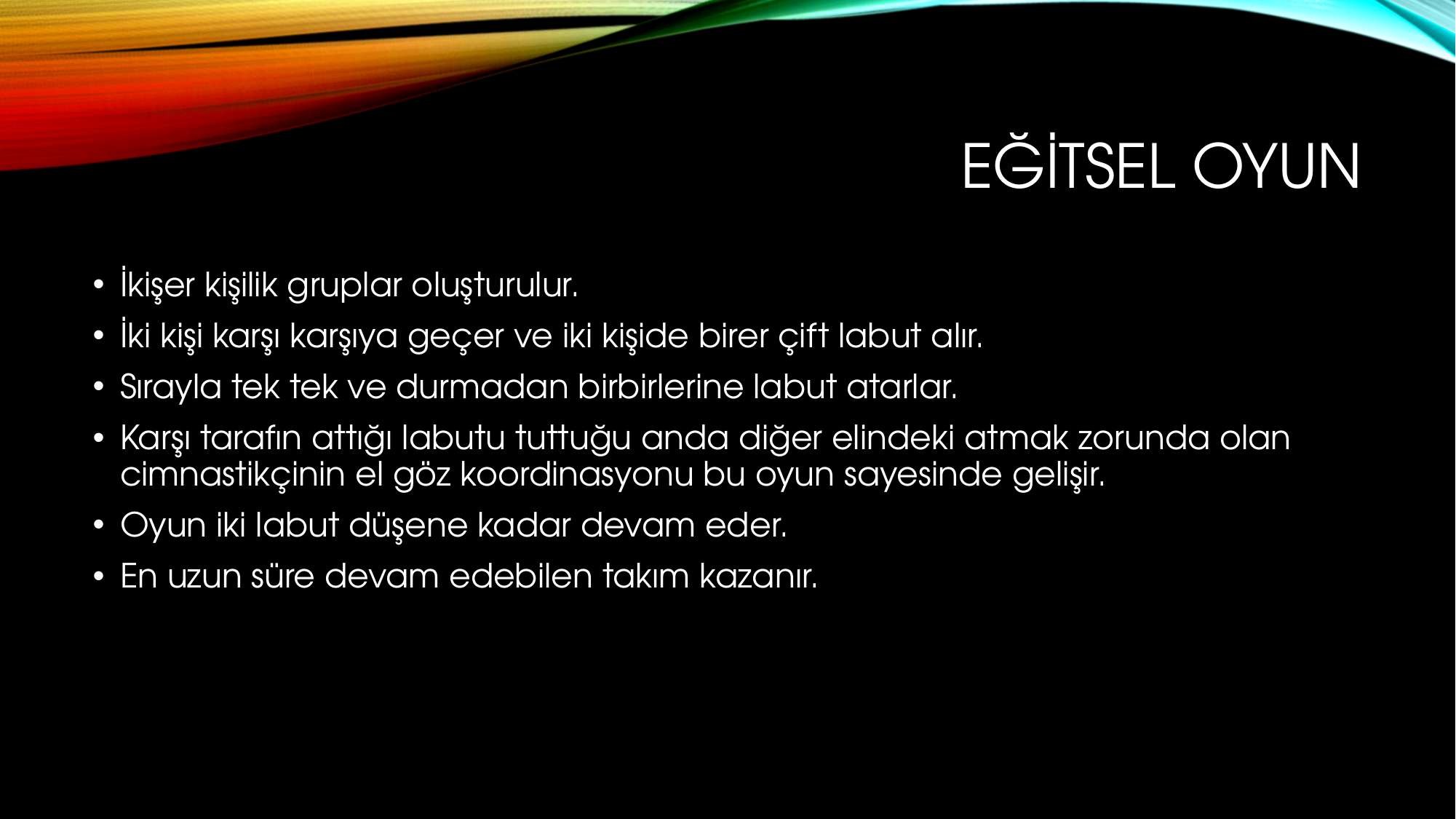

# Eğitsel oyun
İkişer kişilik gruplar oluşturulur.
İki kişi karşı karşıya geçer ve iki kişide birer çift labut alır.
Sırayla tek tek ve durmadan birbirlerine labut atarlar.
Karşı tarafın attığı labutu tuttuğu anda diğer elindeki atmak zorunda olan cimnastikçinin el göz koordinasyonu bu oyun sayesinde gelişir.
Oyun iki labut düşene kadar devam eder.
En uzun süre devam edebilen takım kazanır.